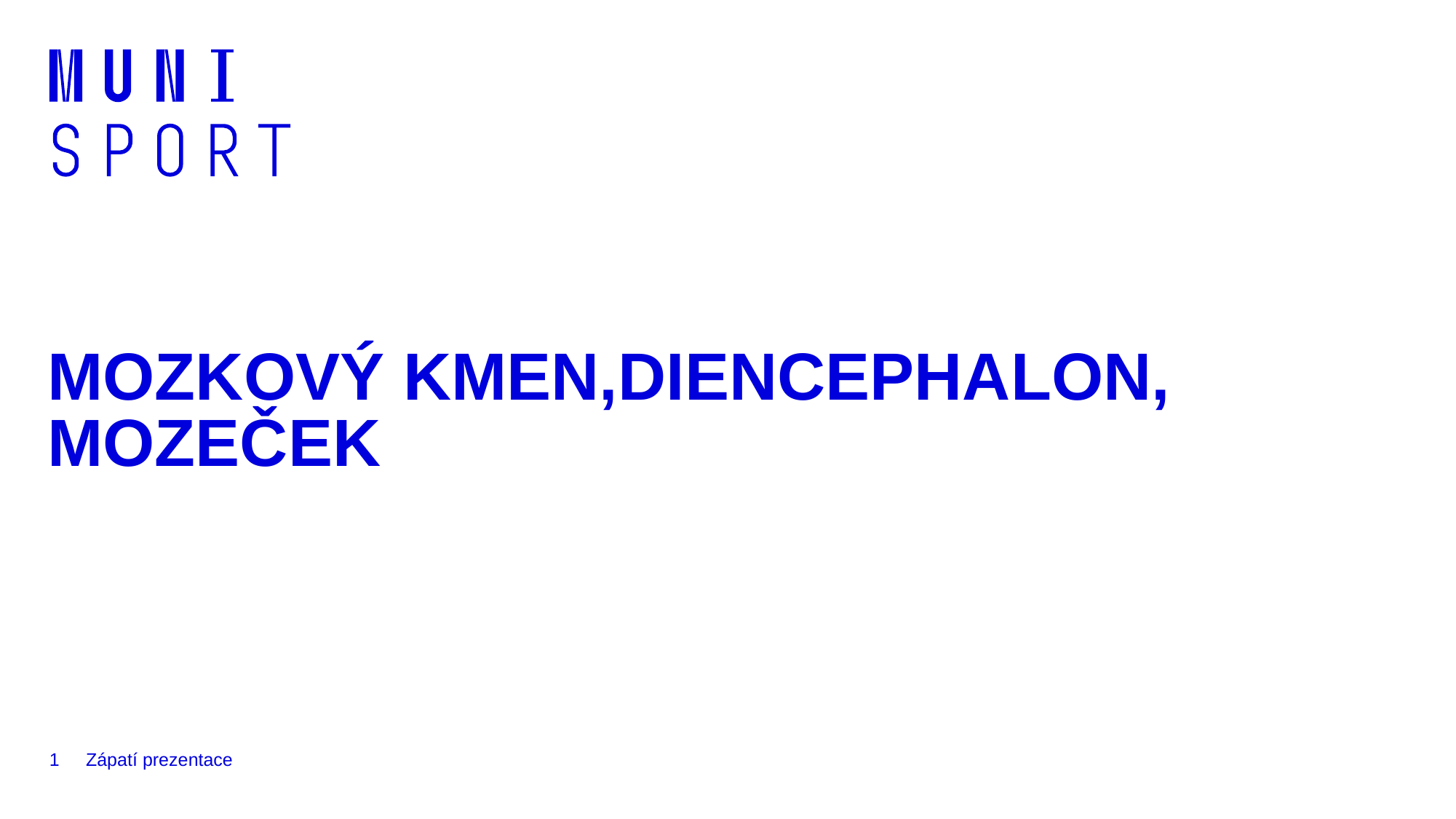

# MOZKOVÝ KMEN,DIENCEPHALON, MOZEČEK

1
Zápatí prezentace